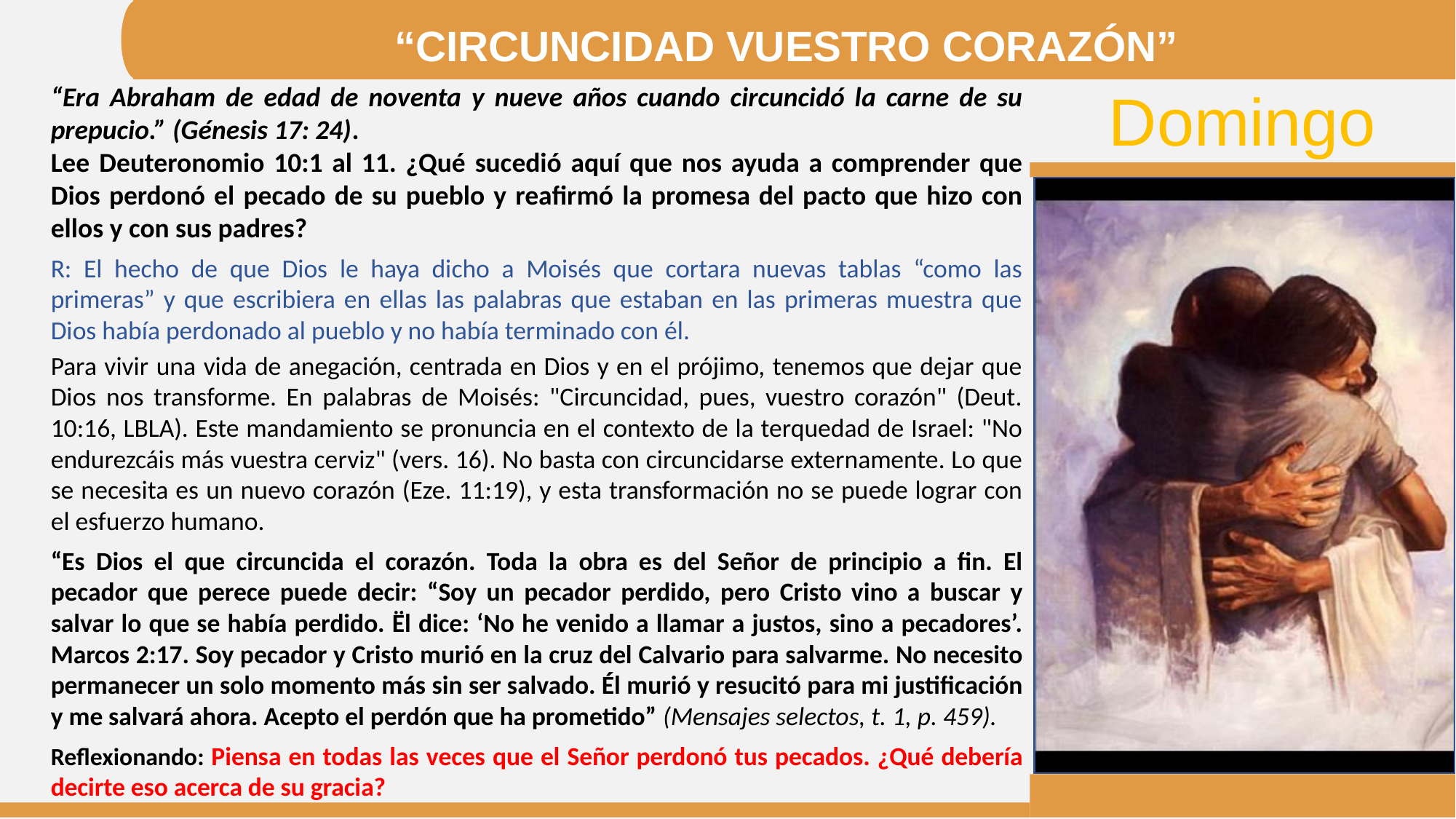

“CIRCUNCIDAD VUESTRO CORAZÓN”
“Era Abraham de edad de noventa y nueve años cuando circuncidó la carne de su prepucio.” (Génesis 17: 24).
Lee Deuteronomio 10:1 al 11. ¿Qué sucedió aquí que nos ayuda a comprender que Dios perdonó el pecado de su pueblo y reafirmó la promesa del pacto que hizo con ellos y con sus padres?

R: El hecho de que Dios le haya dicho a Moisés que cortara nuevas tablas “como las primeras” y que escribiera en ellas las palabras que estaban en las primeras muestra que Dios había perdonado al pueblo y no había terminado con él.
Para vivir una vida de anegación, centrada en Dios y en el prójimo, tenemos que dejar que Dios nos transforme. En palabras de Moisés: "Circuncidad, pues, vuestro corazón" (Deut. 10:16, LBLA). Este mandamiento se pronuncia en el contexto de la terquedad de Israel: "No endurezcáis más vuestra cerviz" (vers. 16). No basta con circuncidarse externamente. Lo que se necesita es un nuevo corazón (Eze. 11:19), y esta transformación no se puede lograr con el esfuerzo humano.
“Es Dios el que circuncida el corazón. Toda la obra es del Señor de principio a fin. El pecador que perece puede decir: “Soy un pecador perdido, pero Cristo vino a buscar y salvar lo que se había perdido. Ël dice: ‘No he venido a llamar a justos, sino a pecadores’. Marcos 2:17. Soy pecador y Cristo murió en la cruz del Calvario para salvarme. No necesito permanecer un solo momento más sin ser salvado. Él murió y resucitó para mi justificación y me salvará ahora. Acepto el perdón que ha prometido” (Mensajes selectos, t. 1, p. 459).
Reflexionando: Piensa en todas las veces que el Señor perdonó tus pecados. ¿Qué debería decirte eso acerca de su gracia?